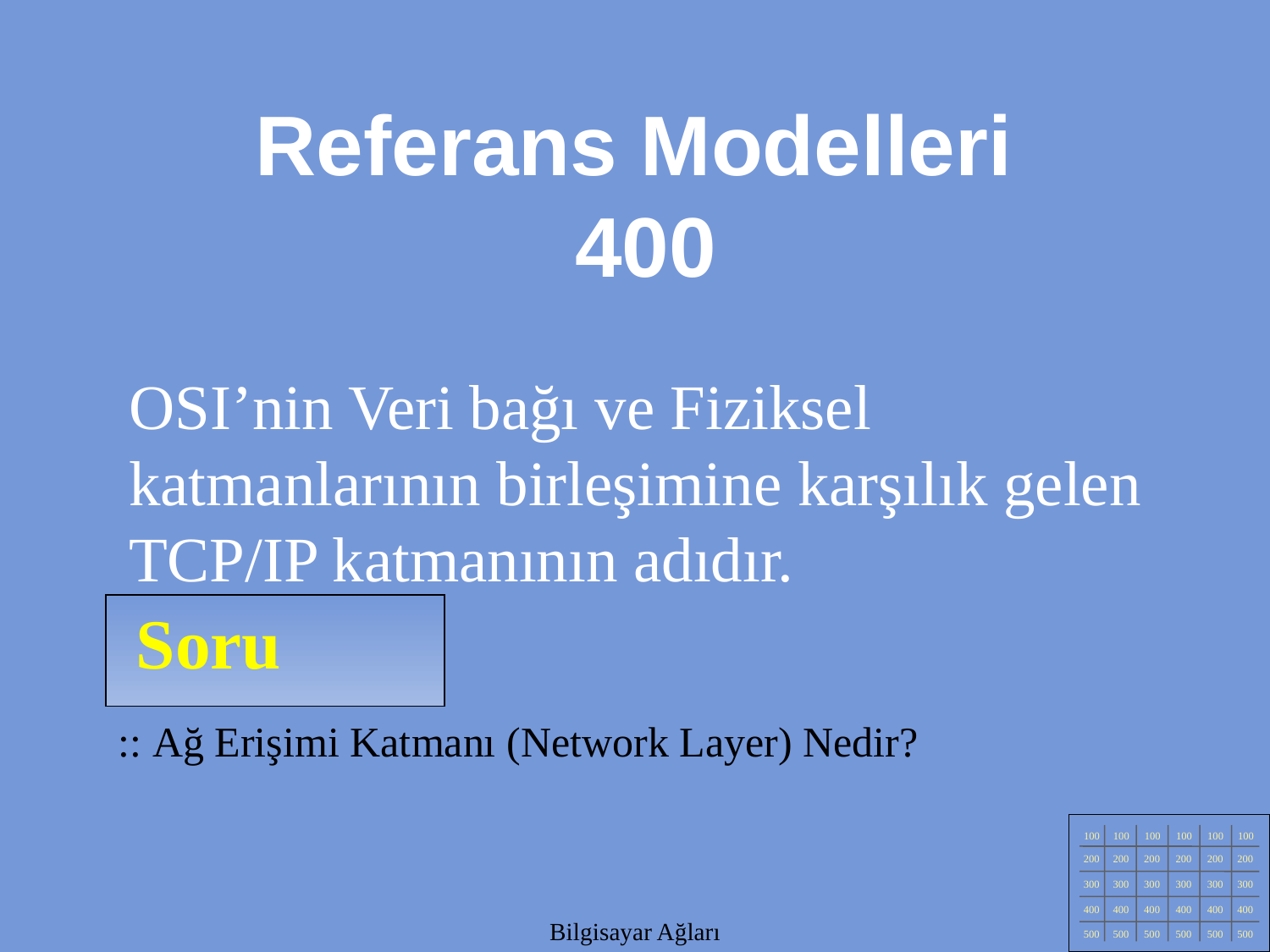

Referans Modelleri
400
OSI’nin Veri bağı ve Fiziksel katmanlarının birleşimine karşılık gelen TCP/IP katmanının adıdır.
Soru

:: Ağ Erişimi Katmanı (Network Layer) Nedir?

100
100
100
100
100
100

200
200
200
200
200
200

300
300
300
300
300
300

400
400
400
400
400
400

500
500
500
500
500
500

Bilgisayar Ağları
Bilgisayar Ağları